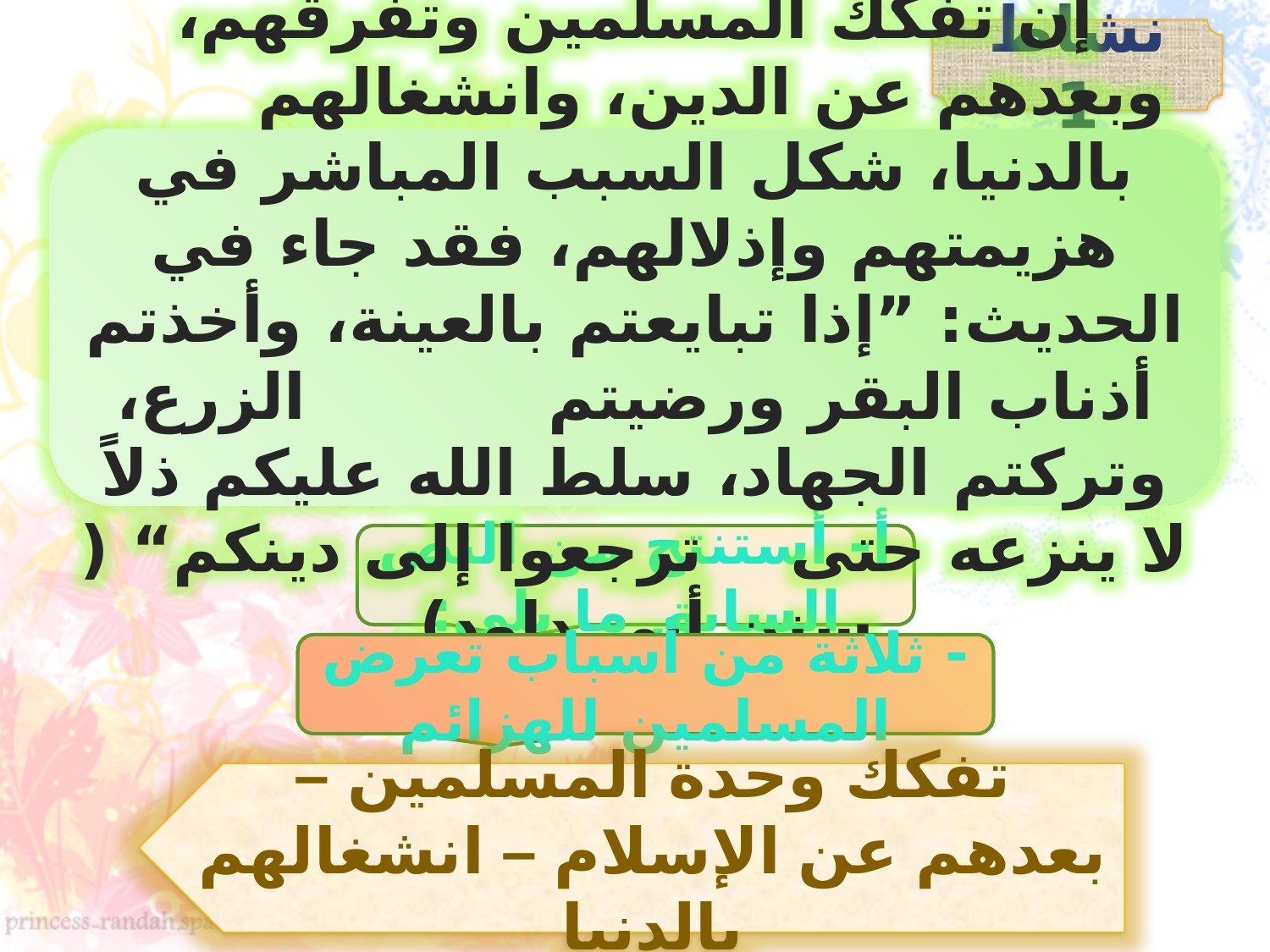

نشاط 1
إن تفكك المسلمين وتفرقهم، وبعدهم عن الدين، وانشغالهم        بالدنيا، شكل السبب المباشر في هزيمتهم وإذلالهم، فقد جاء في الحديث: ”إذا تبايعتم بالعينة، وأخذتم أذناب البقر ورضيتم           الزرع، وتركتم الجهاد، سلط الله عليكم ذلاً لا ينزعه حتى    ترجعوا إلى دينكم“ ( سنن أبي داود).
أ- أستنتج من النص السابق ما يلي:
- ثلاثة من أسباب تعرض المسلمين للهزائم
تفكك وحدة المسلمين – بعدهم عن الإسلام – انشغالهم بالدنيا